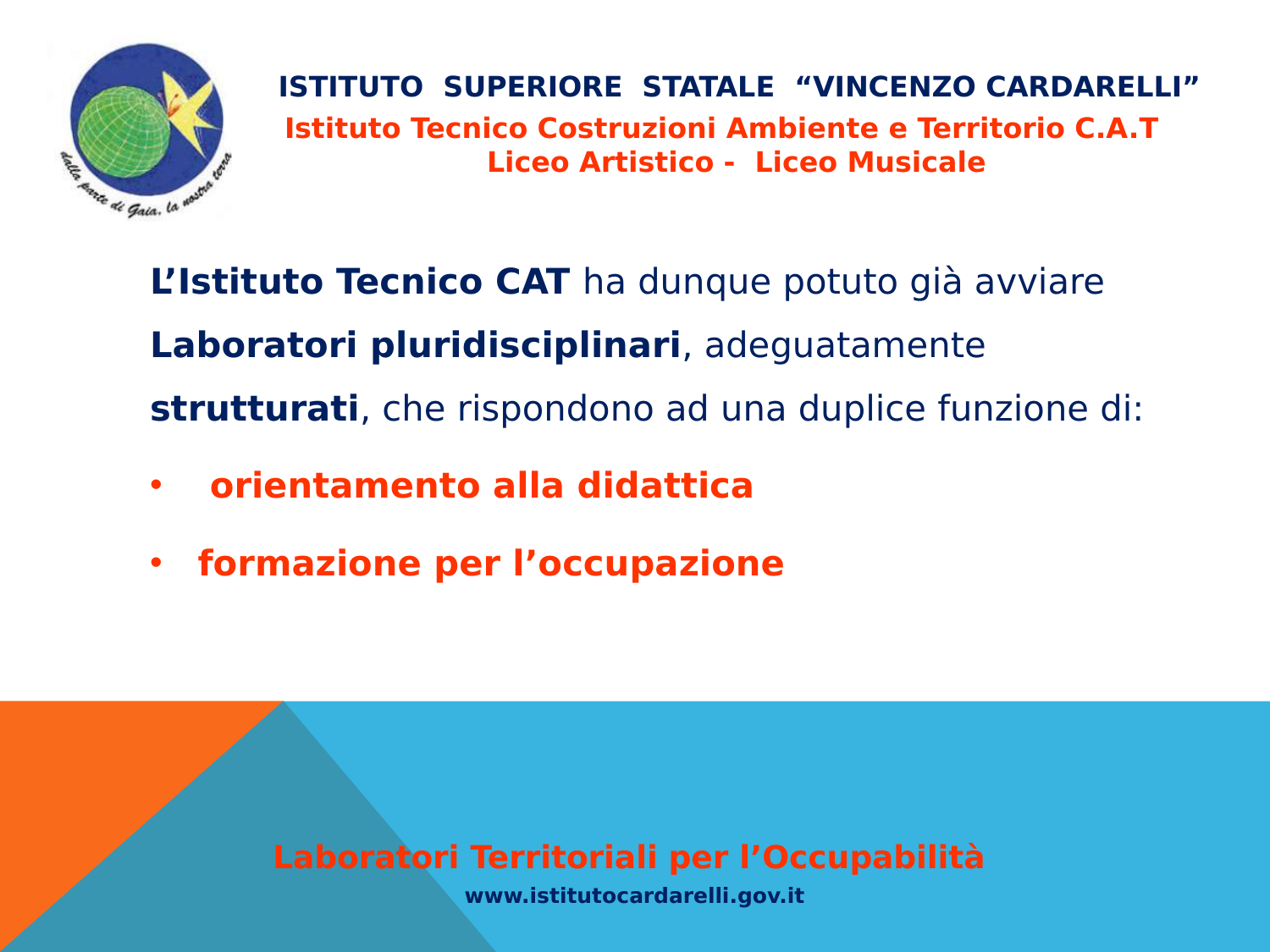

Istituto  Superiore  Statale  “Vincenzo Cardarelli”
Istituto Tecnico Costruzioni Ambiente e Territorio C.A.T
  Liceo Artistico -  Liceo Musicale

L’Istituto Tecnico CAT ha dunque potuto già avviare Laboratori pluridisciplinari, adeguatamente strutturati, che rispondono ad una duplice funzione di:
 orientamento alla didattica
formazione per l’occupazione

Laboratori Territoriali per l’Occupabilità

www.istitutocardarelli.gov.it